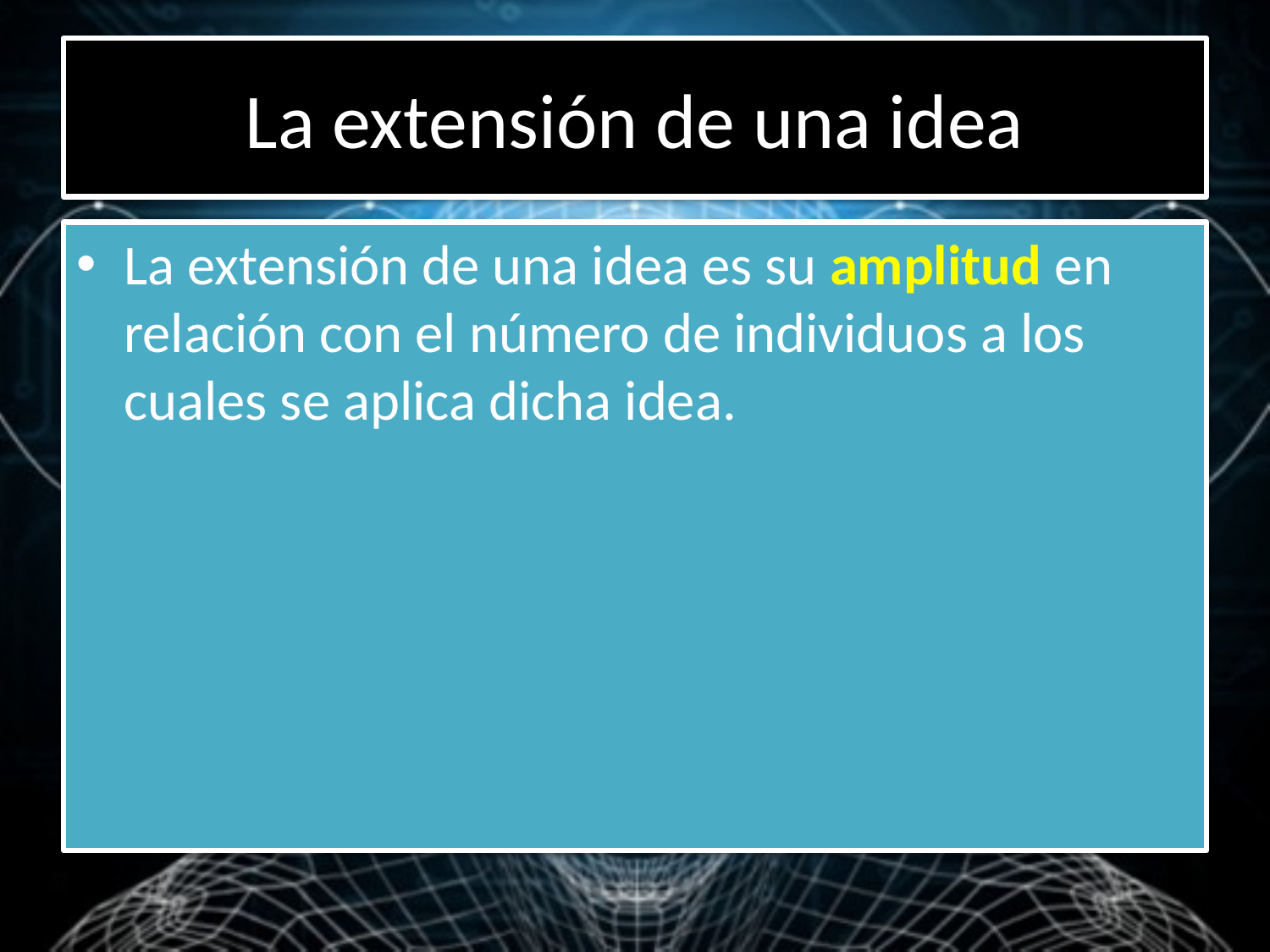

# La extensión de una idea
La extensión de una idea es su amplitud en relación con el número de individuos a los cuales se aplica dicha idea.